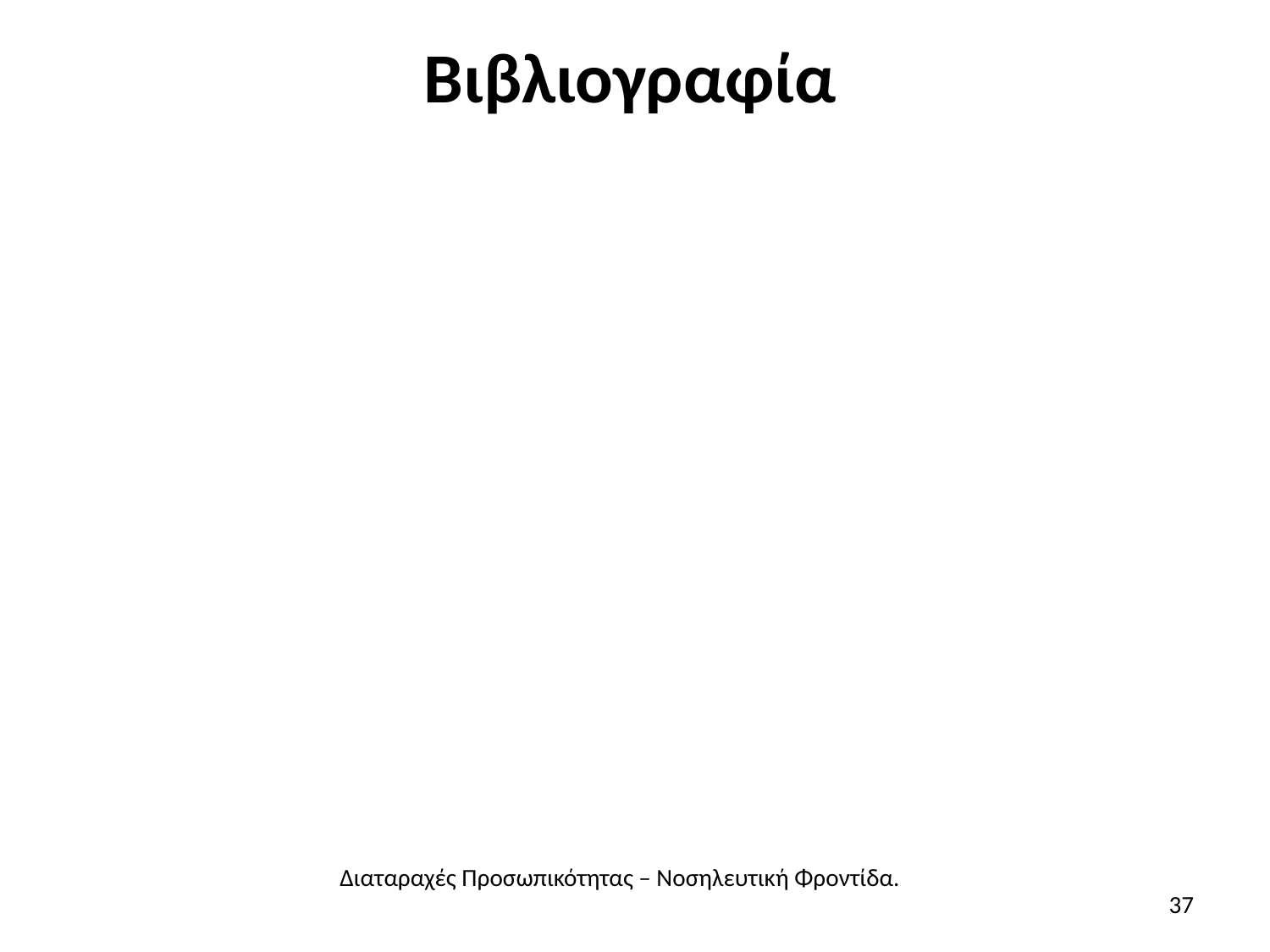

# Βιβλιογραφία
Διαταραχές Προσωπικότητας – Νοσηλευτική Φροντίδα.
37